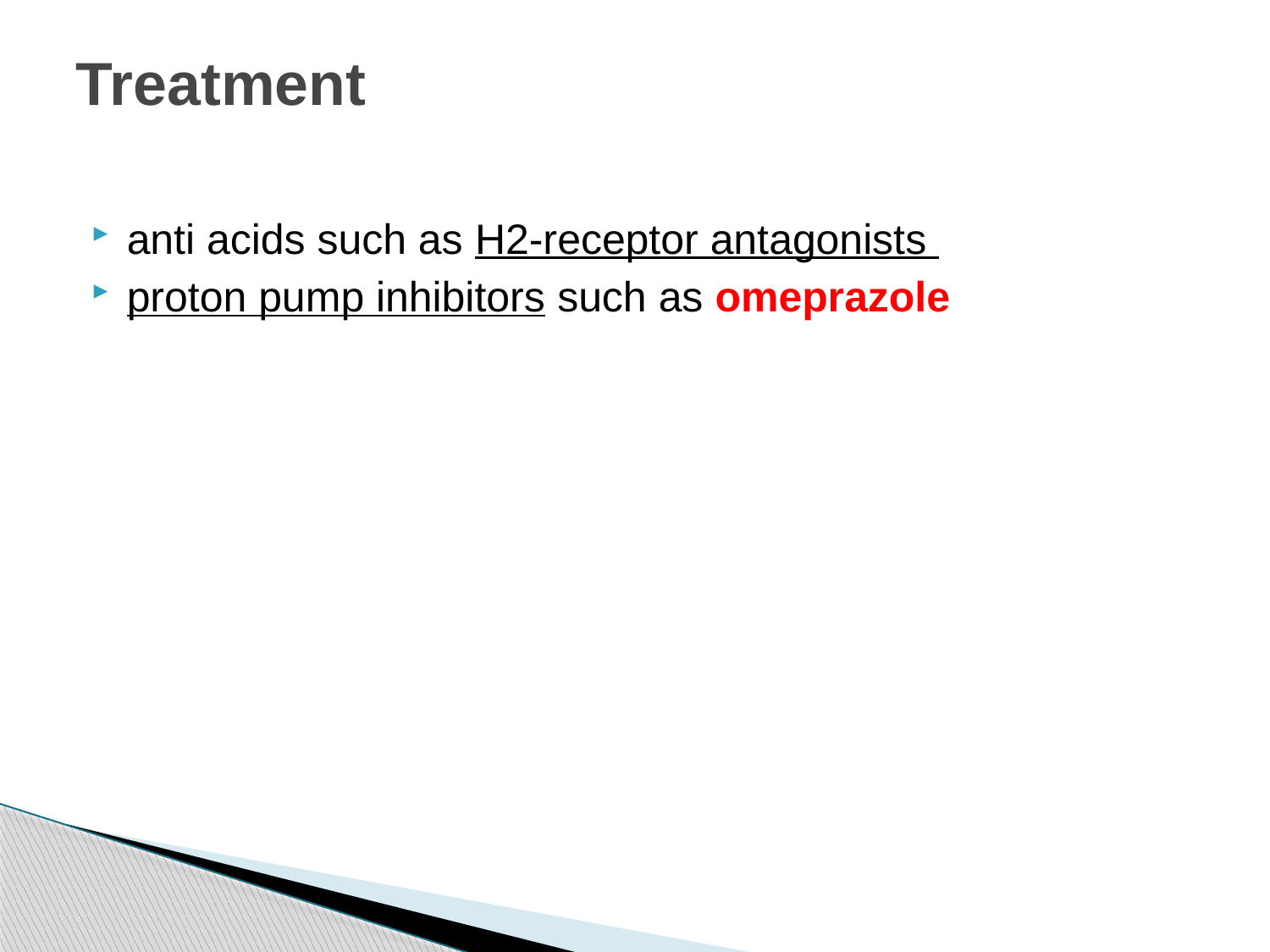

# Treatment
anti acids such as H2-receptor antagonists
proton pump inhibitors such as omeprazole